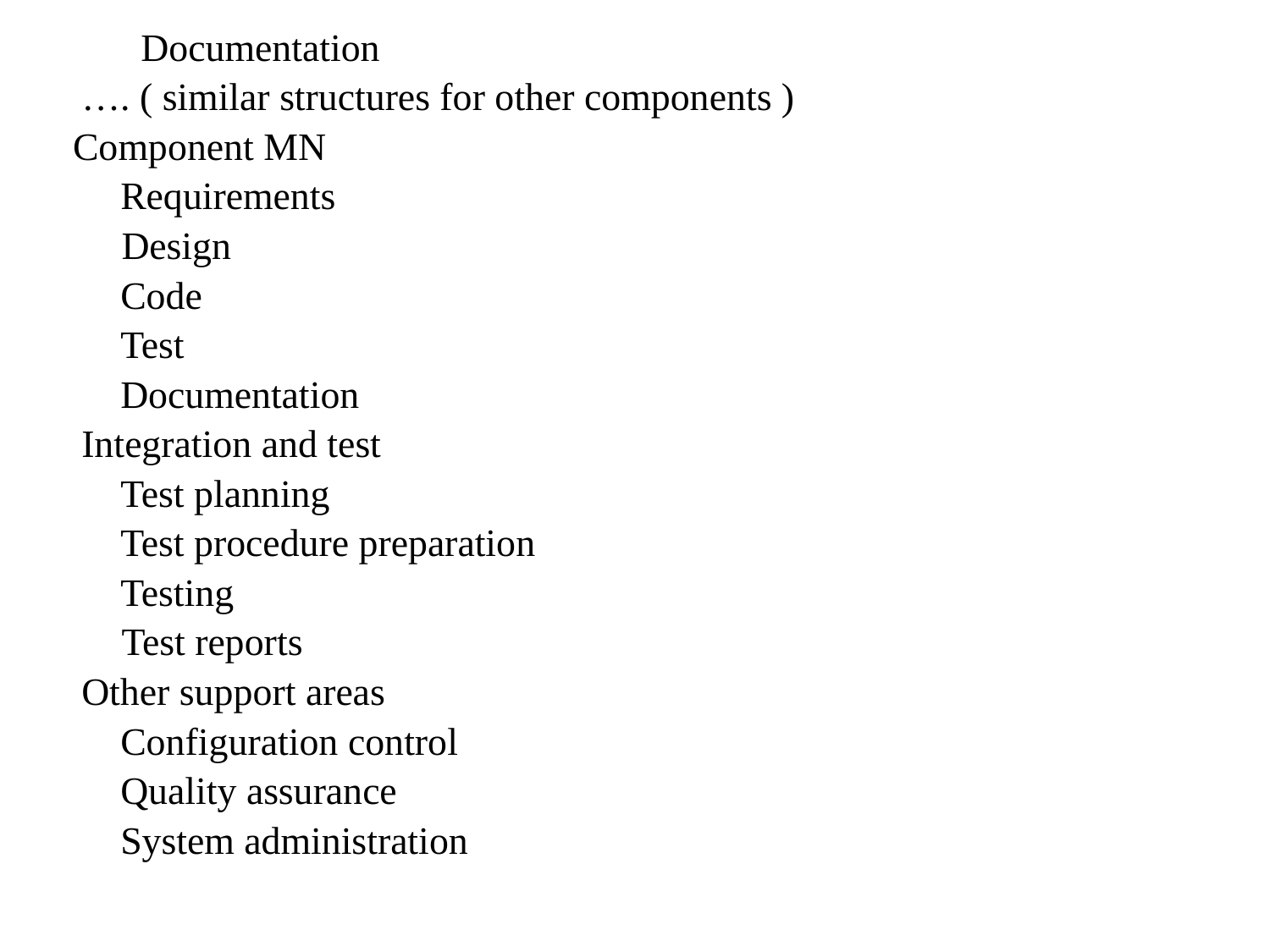

Documentation
	…. ( similar structures for other components )
    Component MN
	    Requirements
         Design
	    Code
	    Test
	    Documentation
	Integration and test
	    Test planning
	    Test procedure preparation
	    Testing
         Test reports
	Other support areas
	    Configuration control
	    Quality assurance
	    System administration